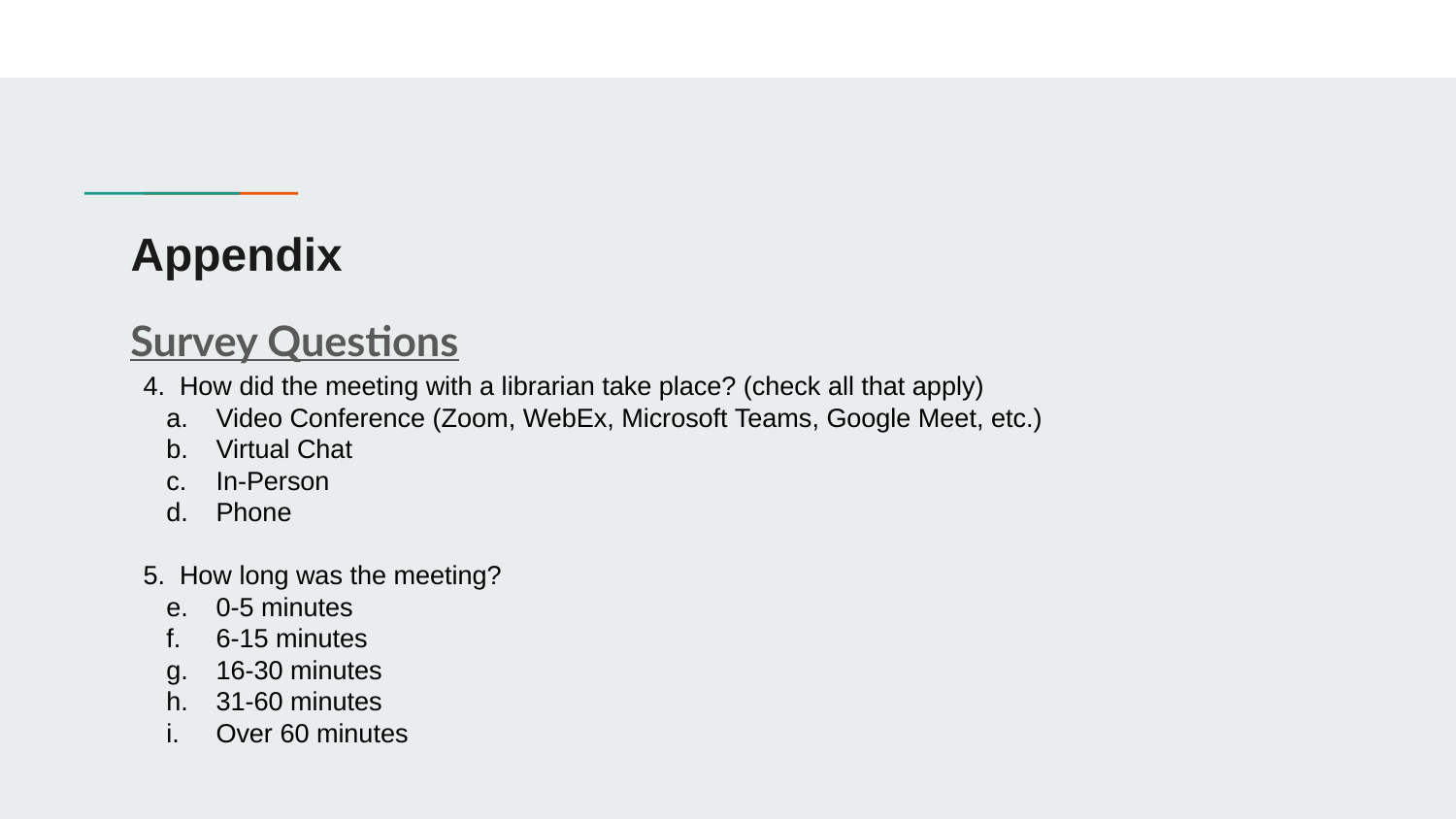

# Appendix
Survey Questions

4.  How did the meeting with a librarian take place? (check all that apply)
Video Conference (Zoom, WebEx, Microsoft Teams, Google Meet, etc.)
Virtual Chat
In-Person
Phone

5.  How long was the meeting?
0-5 minutes
6-15 minutes
16-30 minutes
31-60 minutes
Over 60 minutes